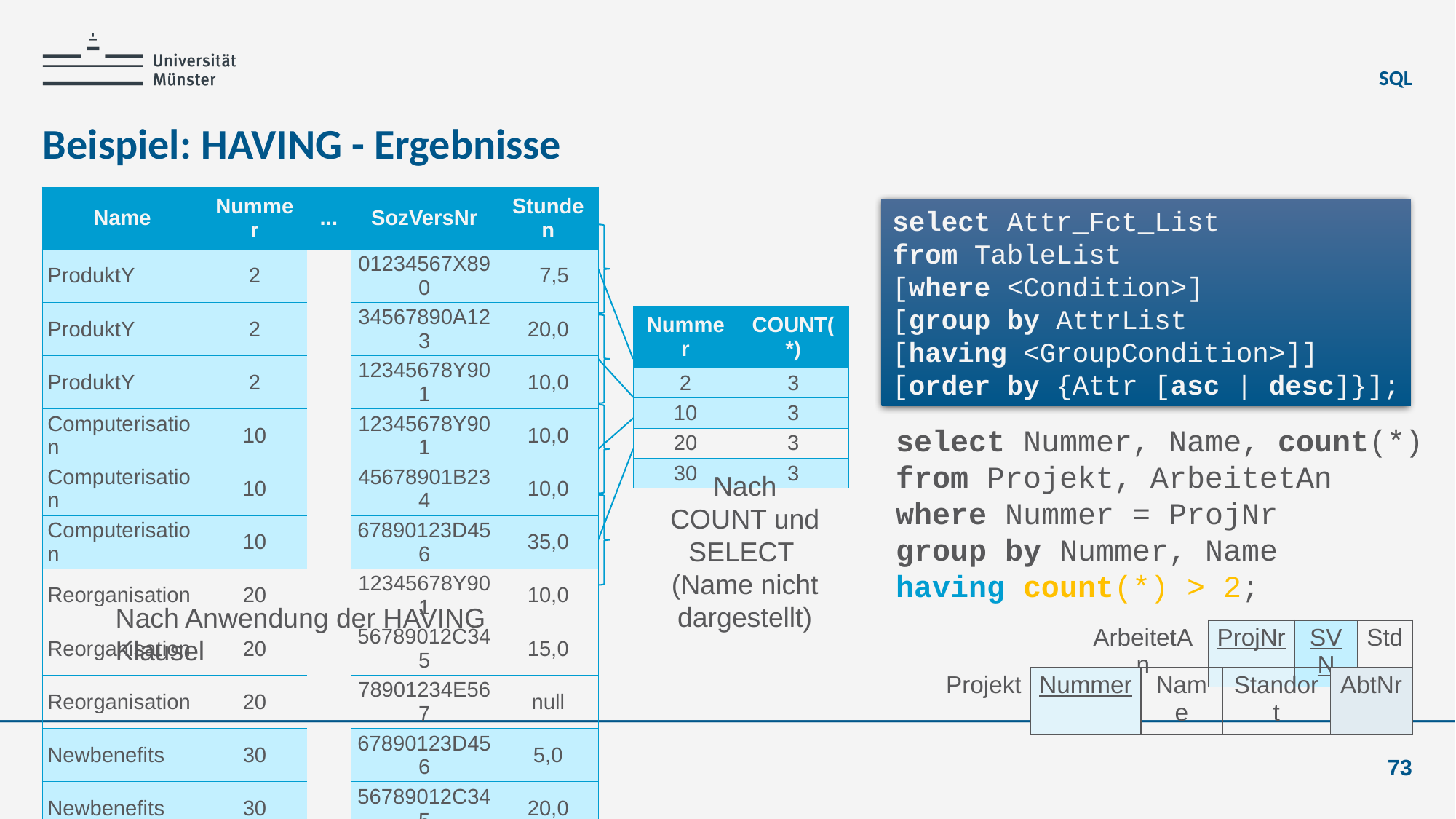

SQL
# Beispiel: HAVING - Ergebnisse
| Name | Nummer | ... | SozVersNr | Stunden |
| --- | --- | --- | --- | --- |
| ProduktY | 2 |  | 01234567X890 | 7,5 |
| ProduktY | 2 |  | 34567890A123 | 20,0 |
| ProduktY | 2 |  | 12345678Y901 | 10,0 |
| Computerisation | 10 |  | 12345678Y901 | 10,0 |
| Computerisation | 10 |  | 45678901B234 | 10,0 |
| Computerisation | 10 |  | 67890123D456 | 35,0 |
| Reorganisation | 20 |  | 12345678Y901 | 10,0 |
| Reorganisation | 20 |  | 56789012C345 | 15,0 |
| Reorganisation | 20 |  | 78901234E567 | null |
| Newbenefits | 30 |  | 67890123D456 | 5,0 |
| Newbenefits | 30 |  | 56789012C345 | 20,0 |
| Newbenefits | 30 |  | 45678901B234 | 30,0 |
select Attr_Fct_List
from TableList
[where <Condition>]
[group by AttrList
[having <GroupCondition>]]
[order by {Attr [asc | desc]}];

| Nummer | COUNT(\*) |
| --- | --- |
| 2 | 3 |
| 10 | 3 |
| 20 | 3 |
| 30 | 3 |

select Nummer, Name, count(*)
from Projekt, ArbeitetAn
where Nummer = ProjNr
group by Nummer, Name
having count(*) > 2;
Nach COUNT und SELECT
(Name nicht dargestellt)

Nach Anwendung der HAVING Klausel
| ArbeitetAn | ProjNr | SVN | Std |
| --- | --- | --- | --- |
| Projekt | Nummer | Name | Standort | AbtNr |
| --- | --- | --- | --- | --- |
T. Braun - Datenbanken
73